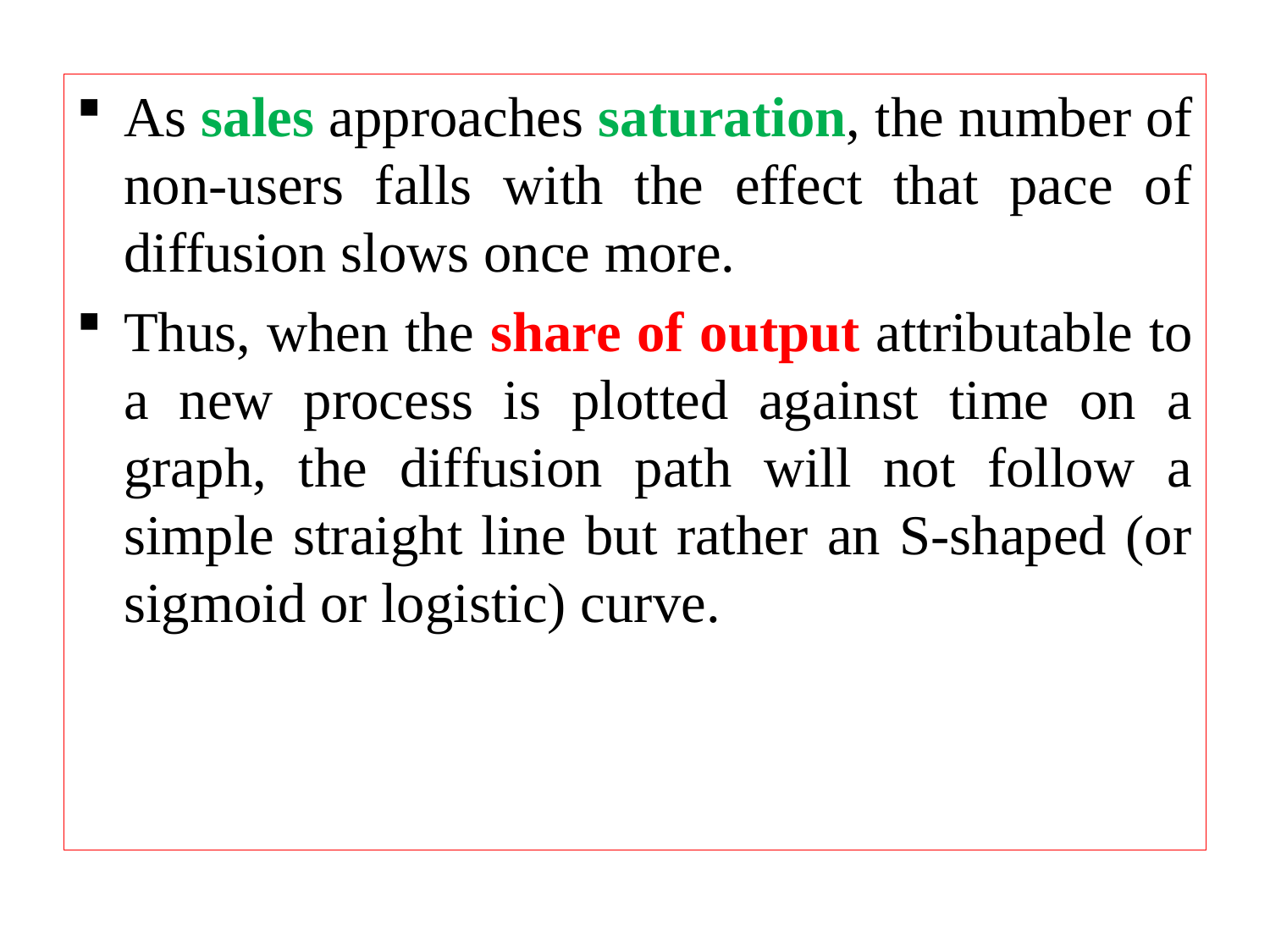

As sales approaches saturation, the number of non-users falls with the effect that pace of diffusion slows once more.
Thus, when the share of output attributable to a new process is plotted against time on a graph, the diffusion path will not follow a simple straight line but rather an S-shaped (or sigmoid or logistic) curve.